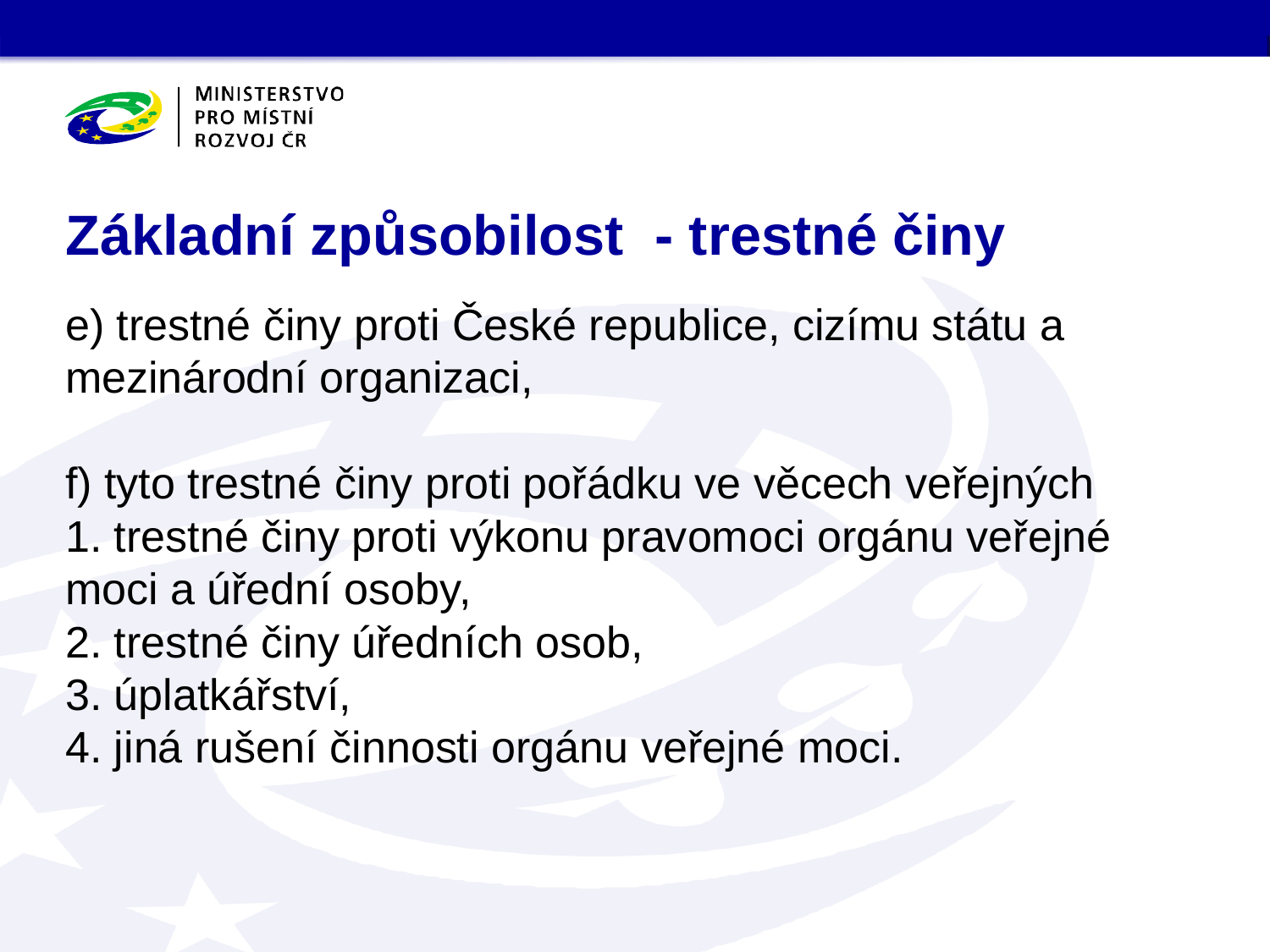

# Základní způsobilost  - trestné činy
e) trestné činy proti České republice, cizímu státu a mezinárodní organizaci,

f) tyto trestné činy proti pořádku ve věcech veřejných
1. trestné činy proti výkonu pravomoci orgánu veřejné moci a úřední osoby,
2. trestné činy úředních osob,
3. úplatkářství,
4. jiná rušení činnosti orgánu veřejné moci.